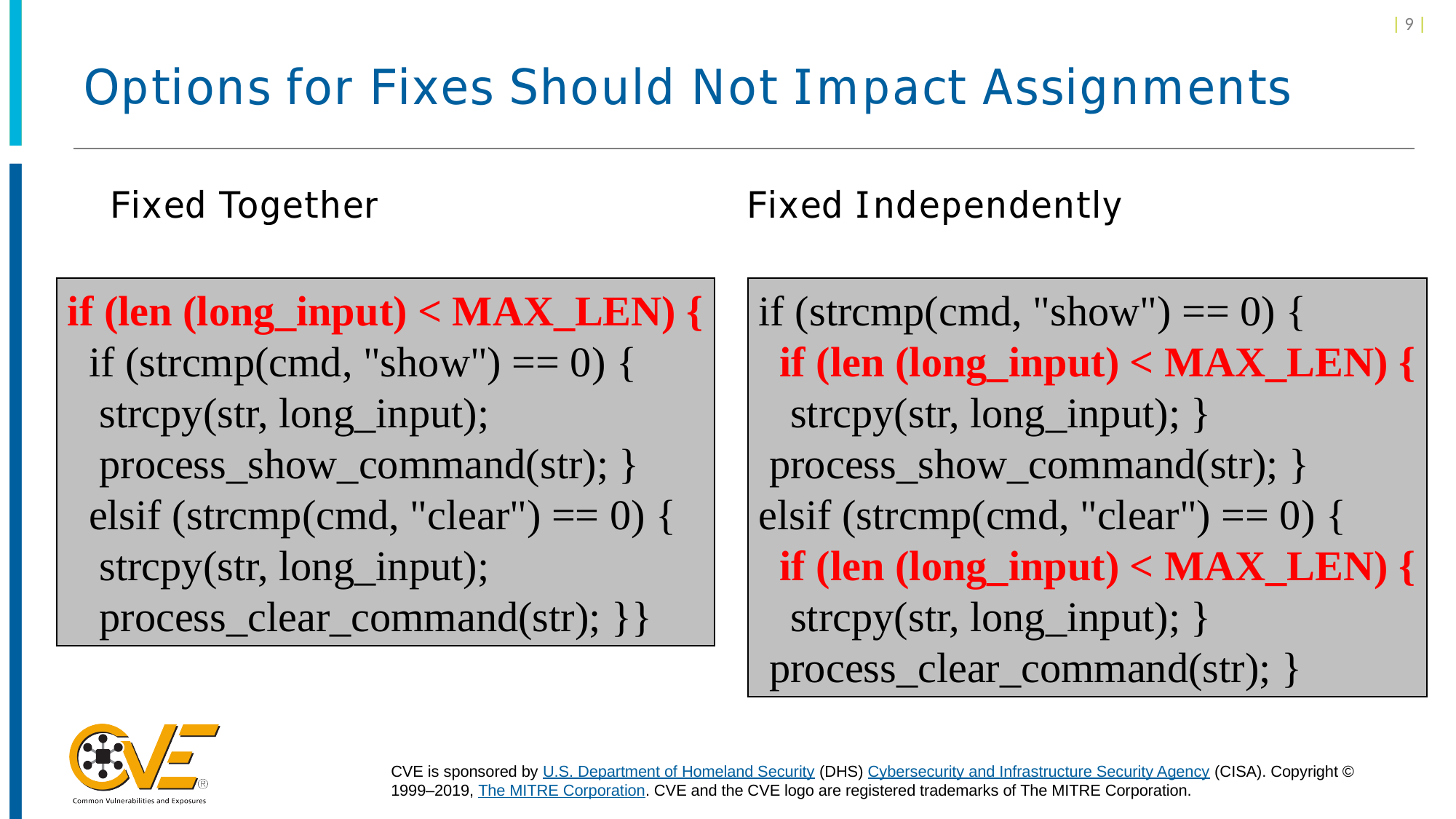

| 9 |
# Options for Fixes Should Not Impact Assignments
Fixed Together
Fixed Independently
if (strcmp(cmd, "show") == 0) {
  if (len (long_input) < MAX_LEN) {
   strcpy(str, long_input); }
 process_show_command(str); }
elsif (strcmp(cmd, "clear") == 0) {
  if (len (long_input) < MAX_LEN) {
   strcpy(str, long_input); }
 process_clear_command(str); }
if (len (long_input) < MAX_LEN) {
  if (strcmp(cmd, "show") == 0) {
   strcpy(str, long_input);
   process_show_command(str); }
  elsif (strcmp(cmd, "clear") == 0) {
   strcpy(str, long_input);
   process_clear_command(str); }}